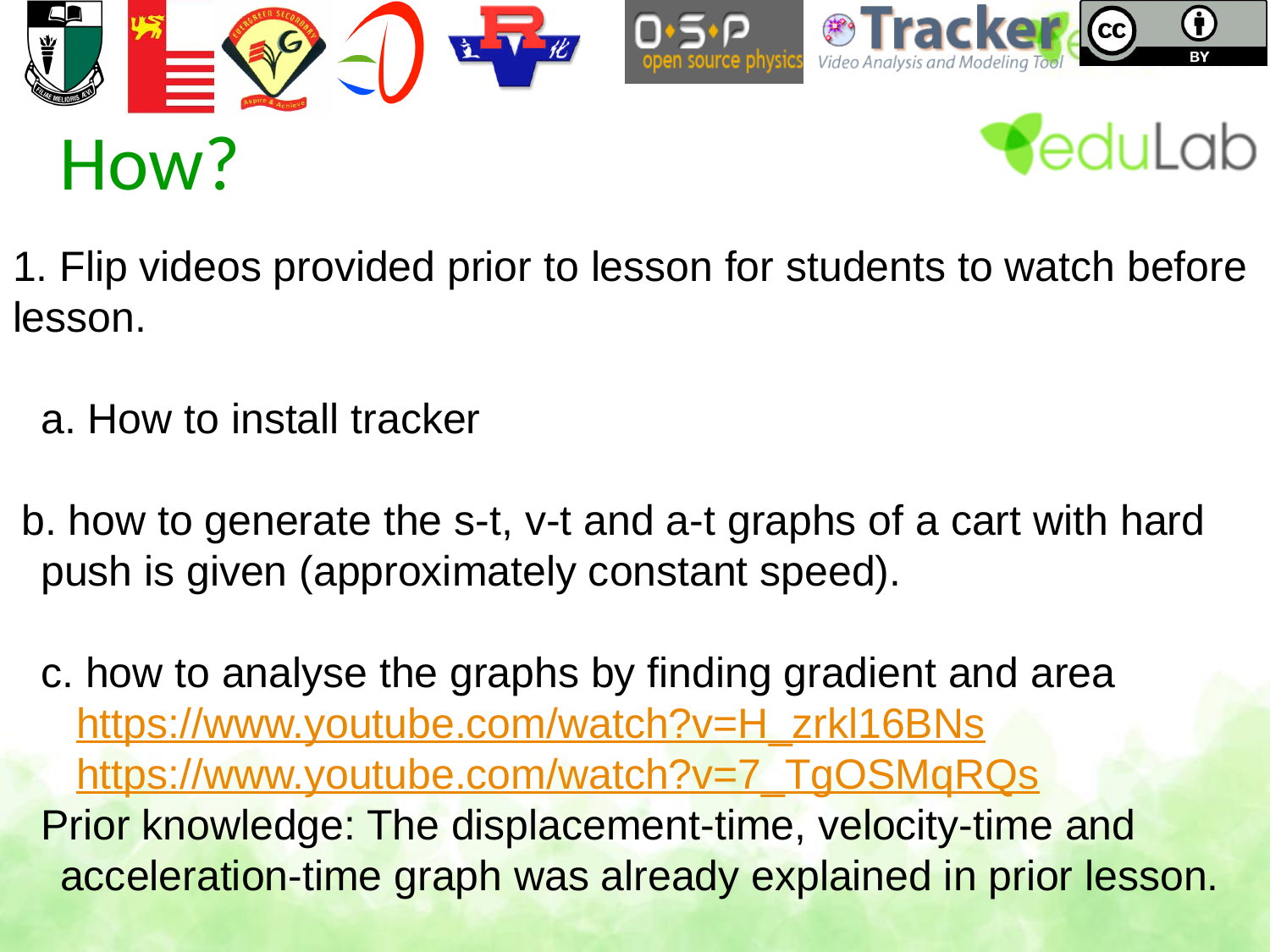

# How?
1. Flip videos provided prior to lesson for students to watch before lesson.

a. How to install tracker

b. how to generate the s-t, v-t and a-t graphs of a cart with hard push is given (approximately constant speed).

c. how to analyse the graphs by finding gradient and area
https://www.youtube.com/watch?v=H_zrkl16BNs
https://www.youtube.com/watch?v=7_TgOSMqRQs
Prior knowledge: The displacement-time, velocity-time and acceleration-time graph was already explained in prior lesson.